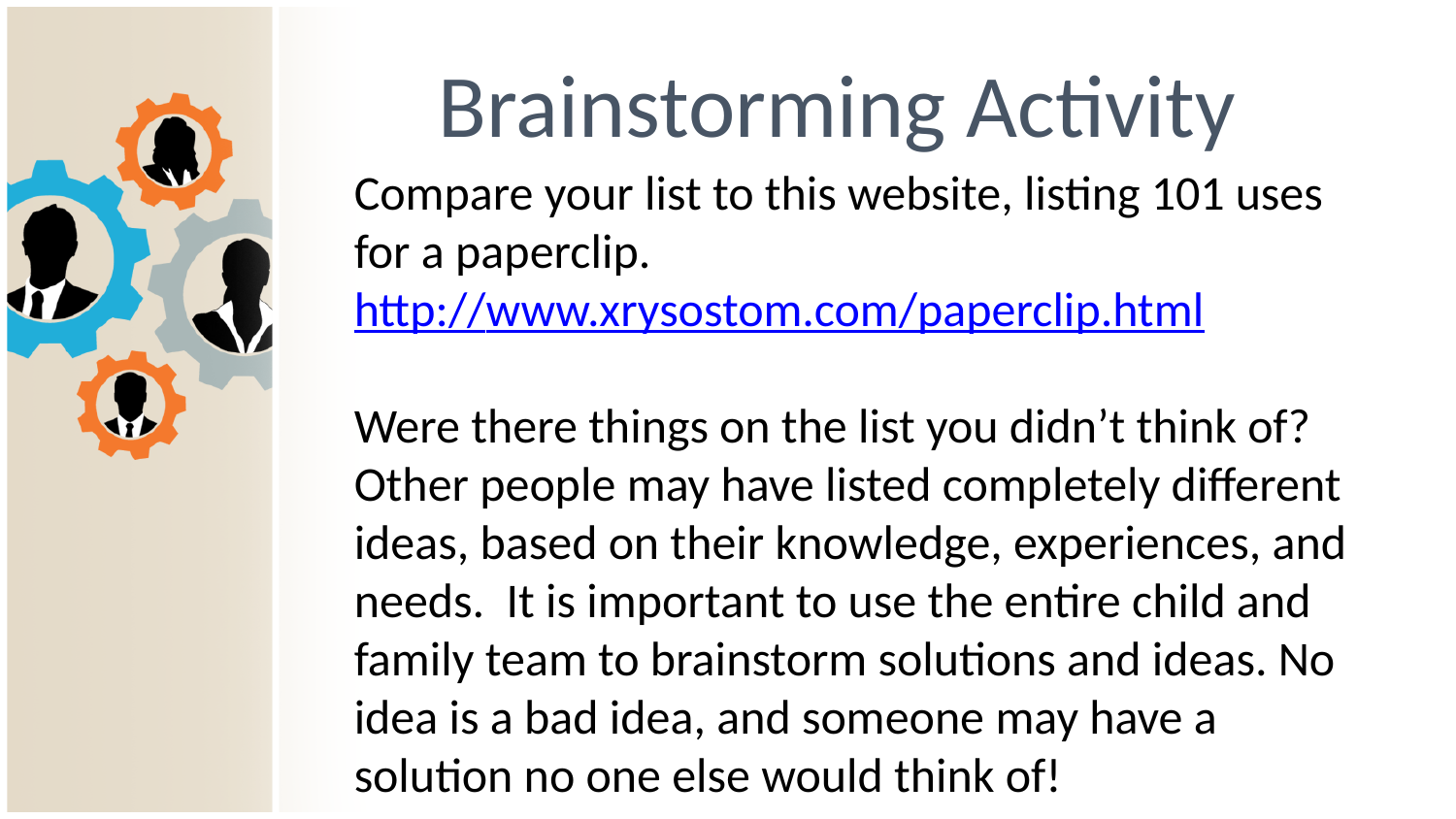

# Brainstorming Activity
Compare your list to this website, listing 101 uses for a paperclip.
http://www.xrysostom.com/paperclip.html

Were there things on the list you didn’t think of?
Other people may have listed completely different ideas, based on their knowledge, experiences, and needs.  It is important to use the entire child and family team to brainstorm solutions and ideas. No idea is a bad idea, and someone may have a solution no one else would think of!